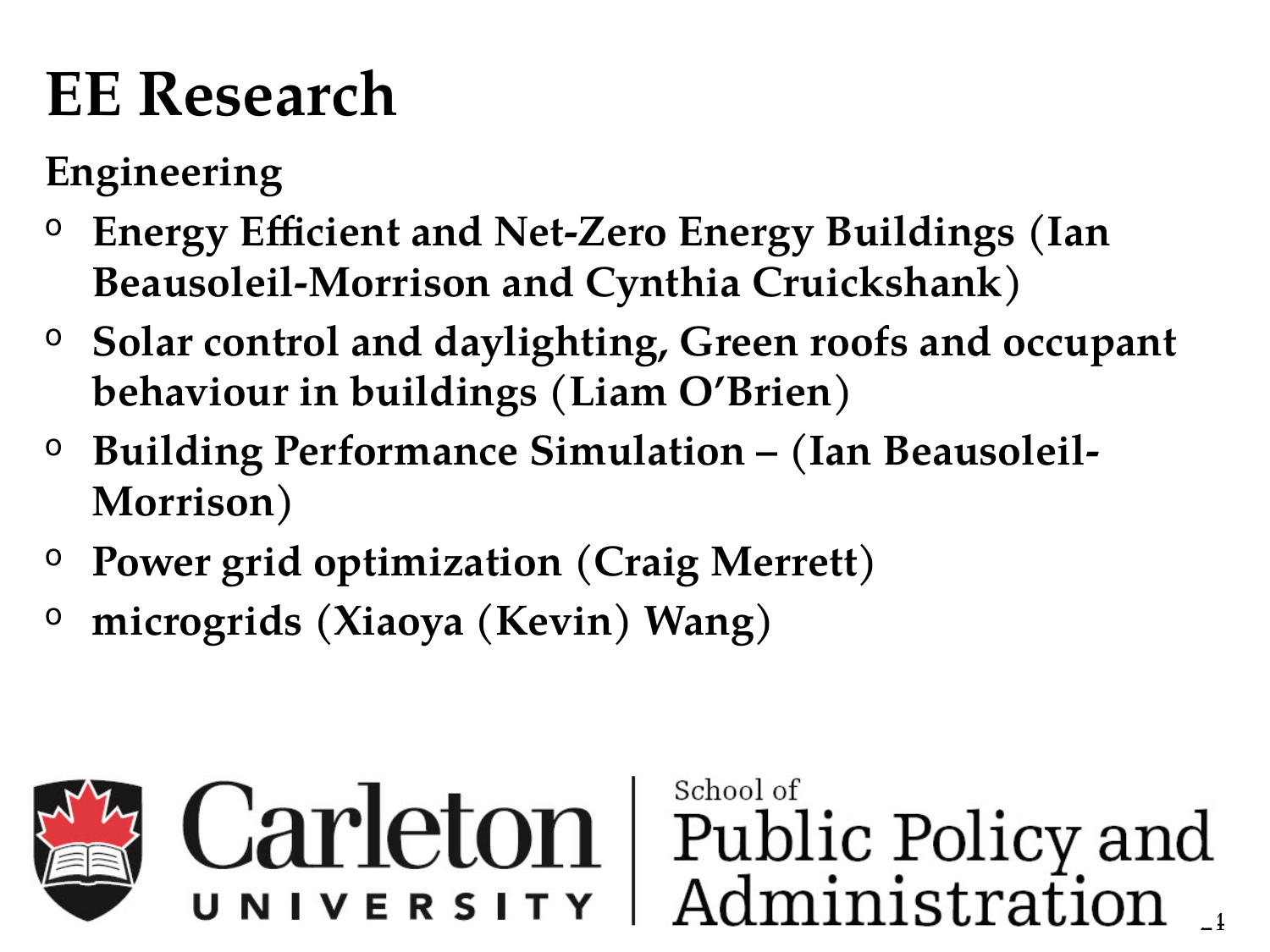

# EE Research
Engineering
Energy Efficient and Net-Zero Energy Buildings (Ian Beausoleil-Morrison and Cynthia Cruickshank)
Solar control and daylighting, Green roofs and occupant behaviour in buildings (Liam O’Brien)
Building Performance Simulation – (Ian Beausoleil-Morrison)
Power grid optimization (Craig Merrett)
microgrids (Xiaoya (Kevin) Wang)

24